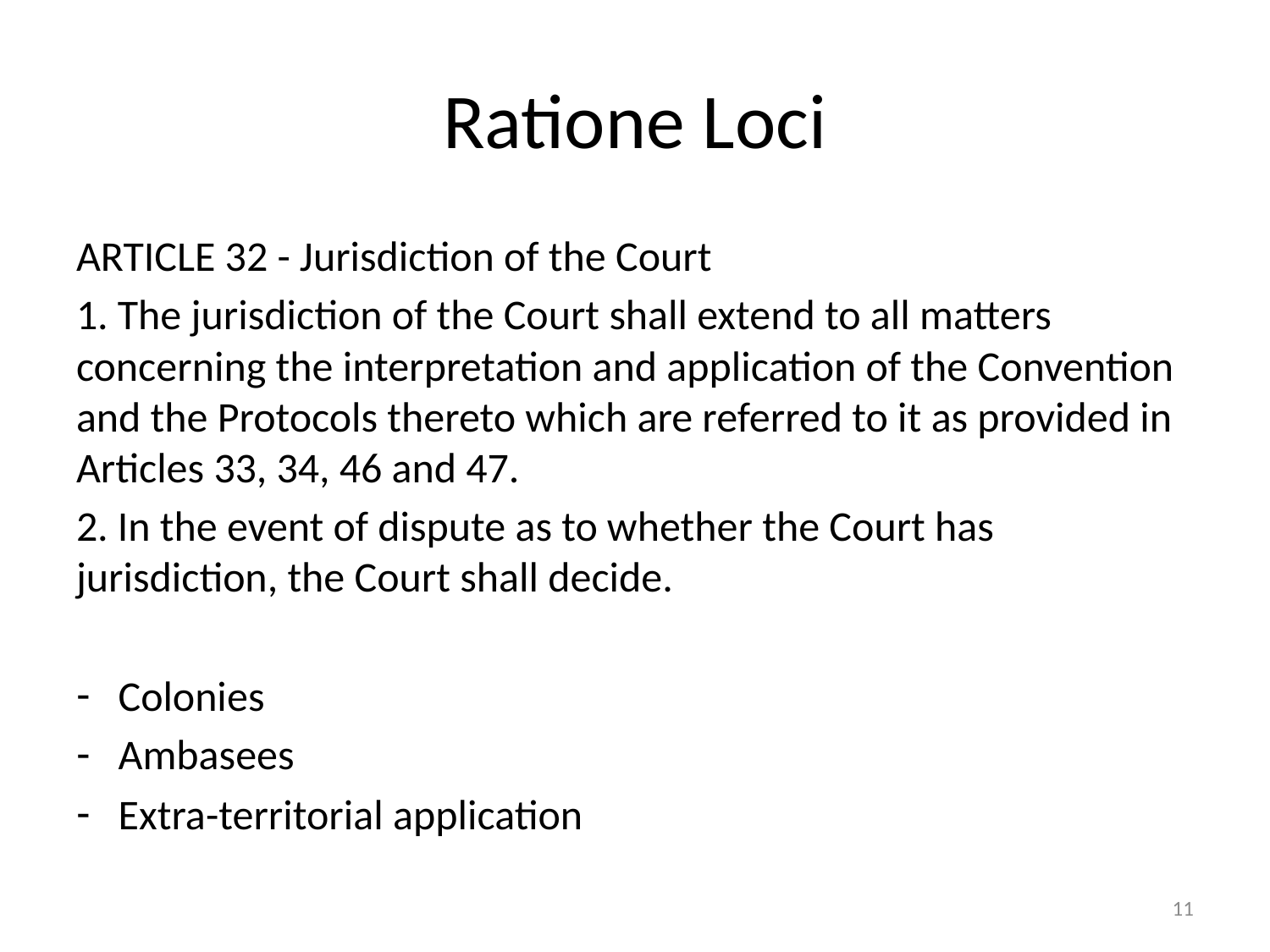

# Ratione Loci
ARTICLE 32 - Jurisdiction of the Court
1. The jurisdiction of the Court shall extend to all matters concerning the interpretation and application of the Convention and the Protocols thereto which are referred to it as provided in Articles 33, 34, 46 and 47.
2. In the event of dispute as to whether the Court has jurisdiction, the Court shall decide.

Colonies
Ambasees
Extra-territorial application
11